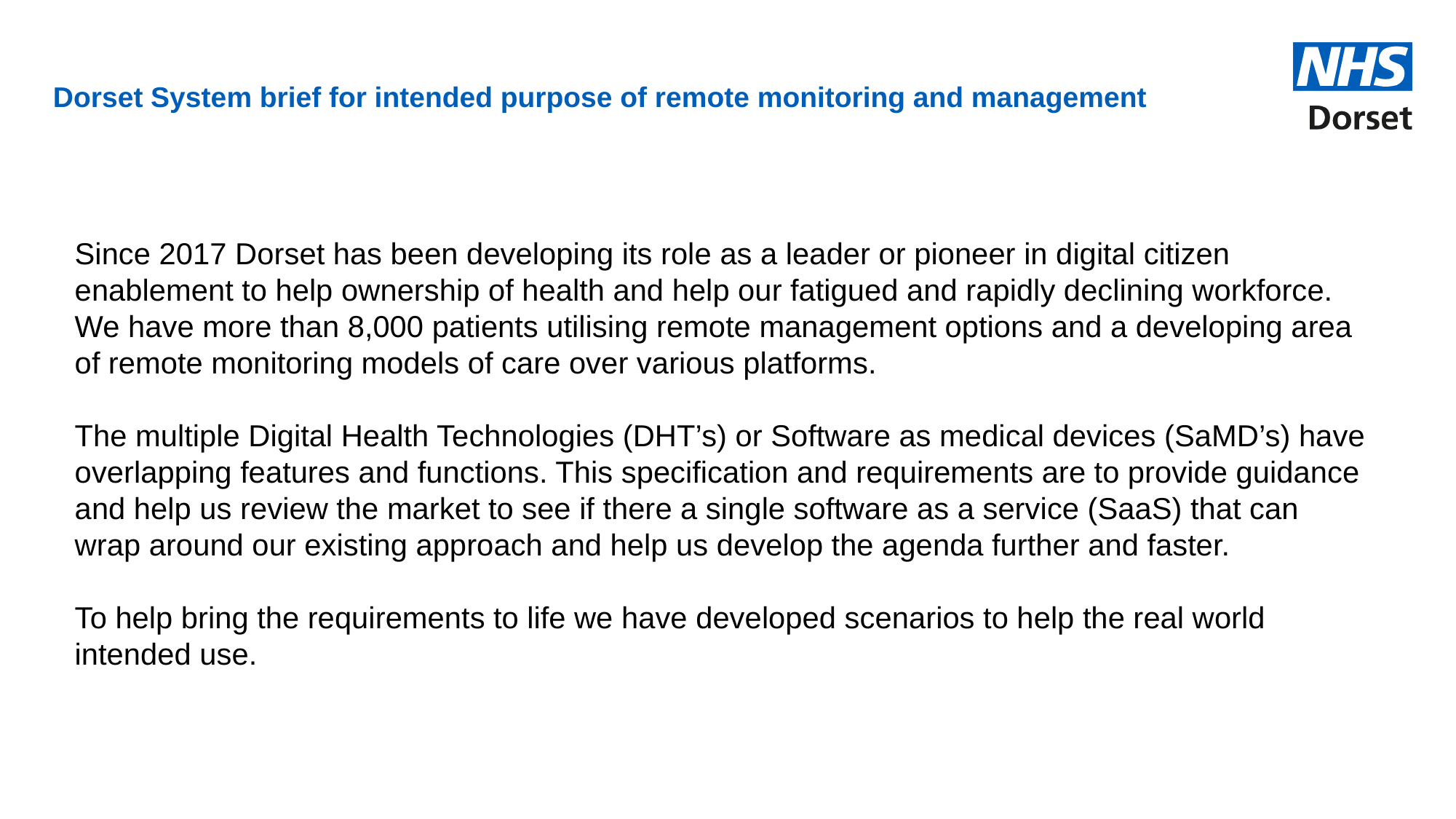

# Dorset System brief for intended purpose of remote monitoring and management
Since 2017 Dorset has been developing its role as a leader or pioneer in digital citizen enablement to help ownership of health and help our fatigued and rapidly declining workforce. We have more than 8,000 patients utilising remote management options and a developing area of remote monitoring models of care over various platforms.

The multiple Digital Health Technologies (DHT’s) or Software as medical devices (SaMD’s) have overlapping features and functions. This specification and requirements are to provide guidance and help us review the market to see if there a single software as a service (SaaS) that can wrap around our existing approach and help us develop the agenda further and faster.

To help bring the requirements to life we have developed scenarios to help the real world intended use.